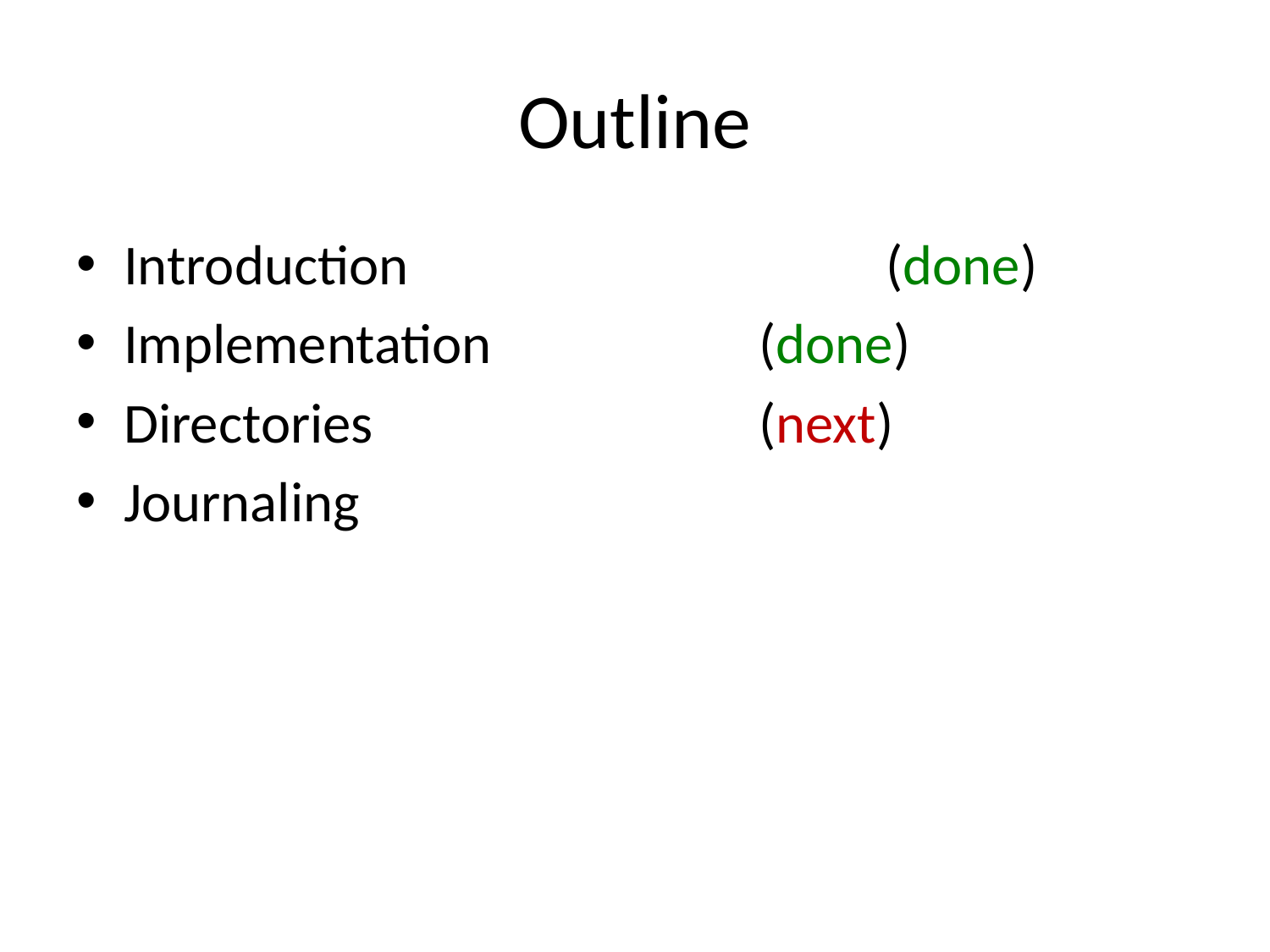

# Outline
Introduction				(done)
Implementation			(done)
Directories				(next)
Journaling